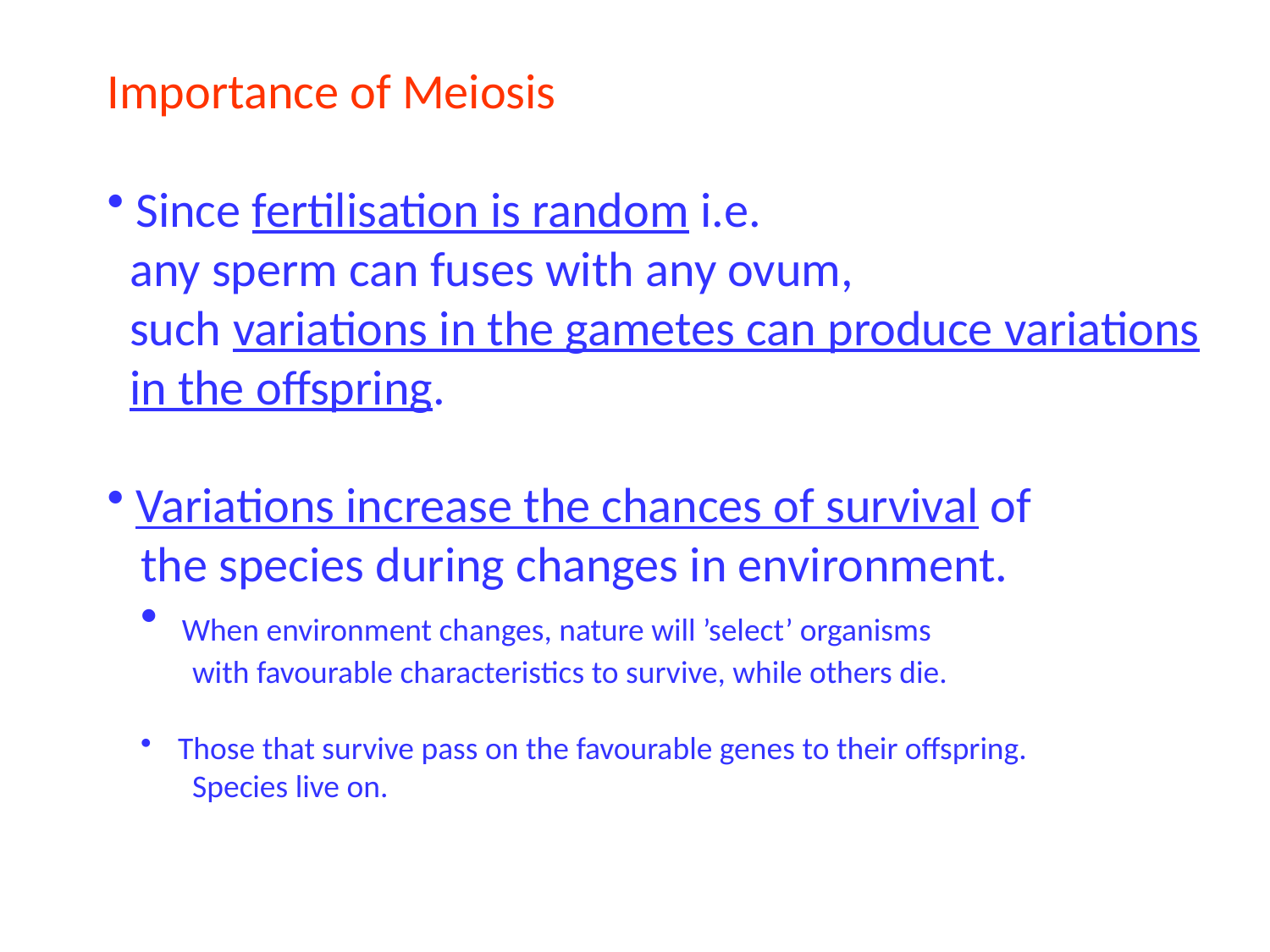

Importance of Meiosis

 Since fertilisation is random i.e.
  any sperm can fuses with any ovum,
  such variations in the gametes can produce variations
  in the offspring.

 Variations increase the chances of survival of
   the species during changes in environment.
 When environment changes, nature will ’select’ organisms
   with favourable characteristics to survive, while others die.

 Those that survive pass on the favourable genes to their offspring.
   Species live on.